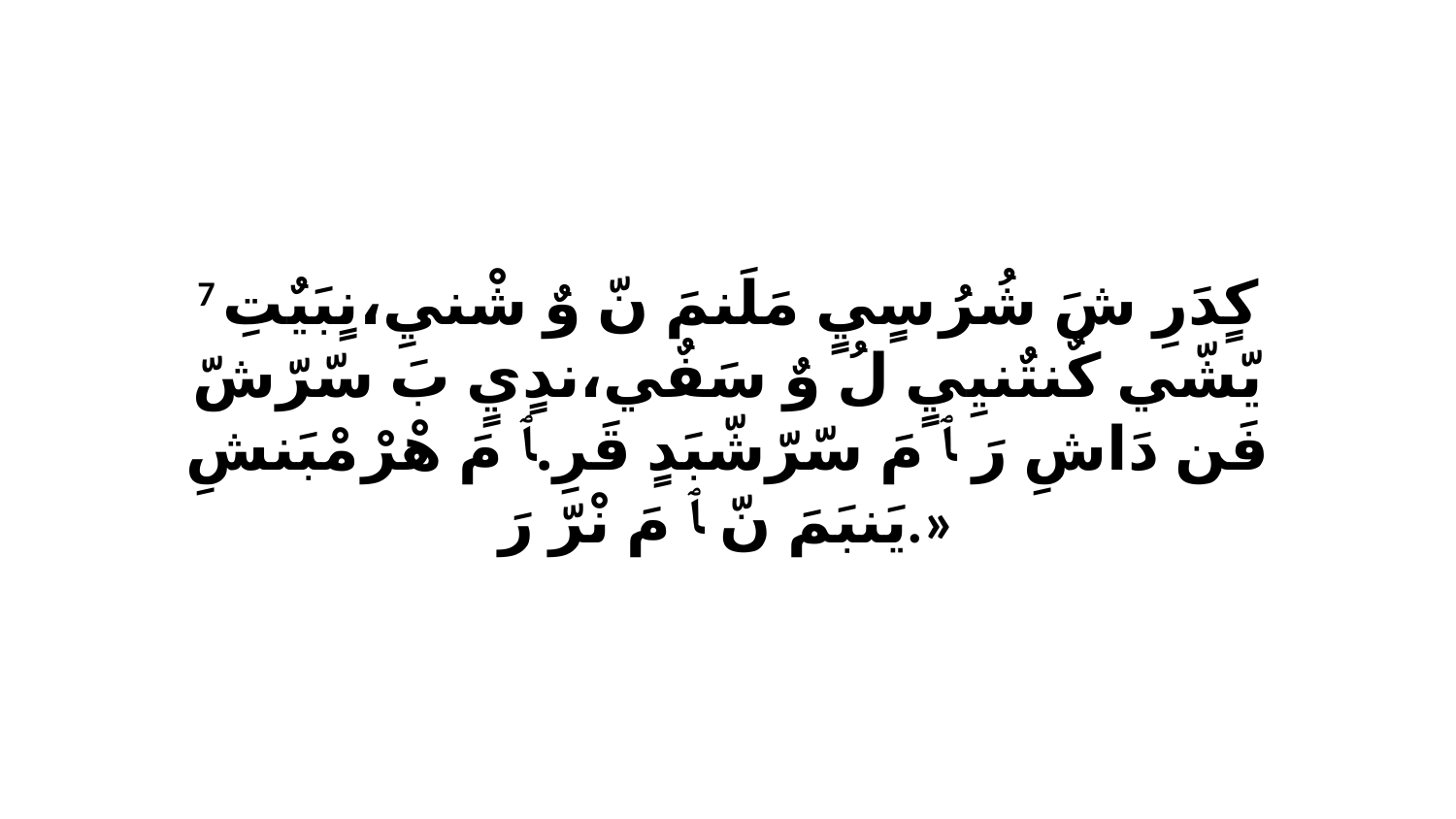

7 كٍدَرِ شَ شُرُ سٍيٍ مَلَنمَ نّ وٌ شْنيِ،نٍبَيٌتِ يّشّي كٌنتٌنيِيٍ لُ وٌ سَفٌي،ندٍيٍ بَ سّرّشّ فَن دَاشِ رَ ﭑ مَ سّرّشّبَدٍ قَرِ.ﭑ مَ هْرْ مْبَنشِ يَنبَمَ نّ ﭑ مَ نْرّ رَ.»